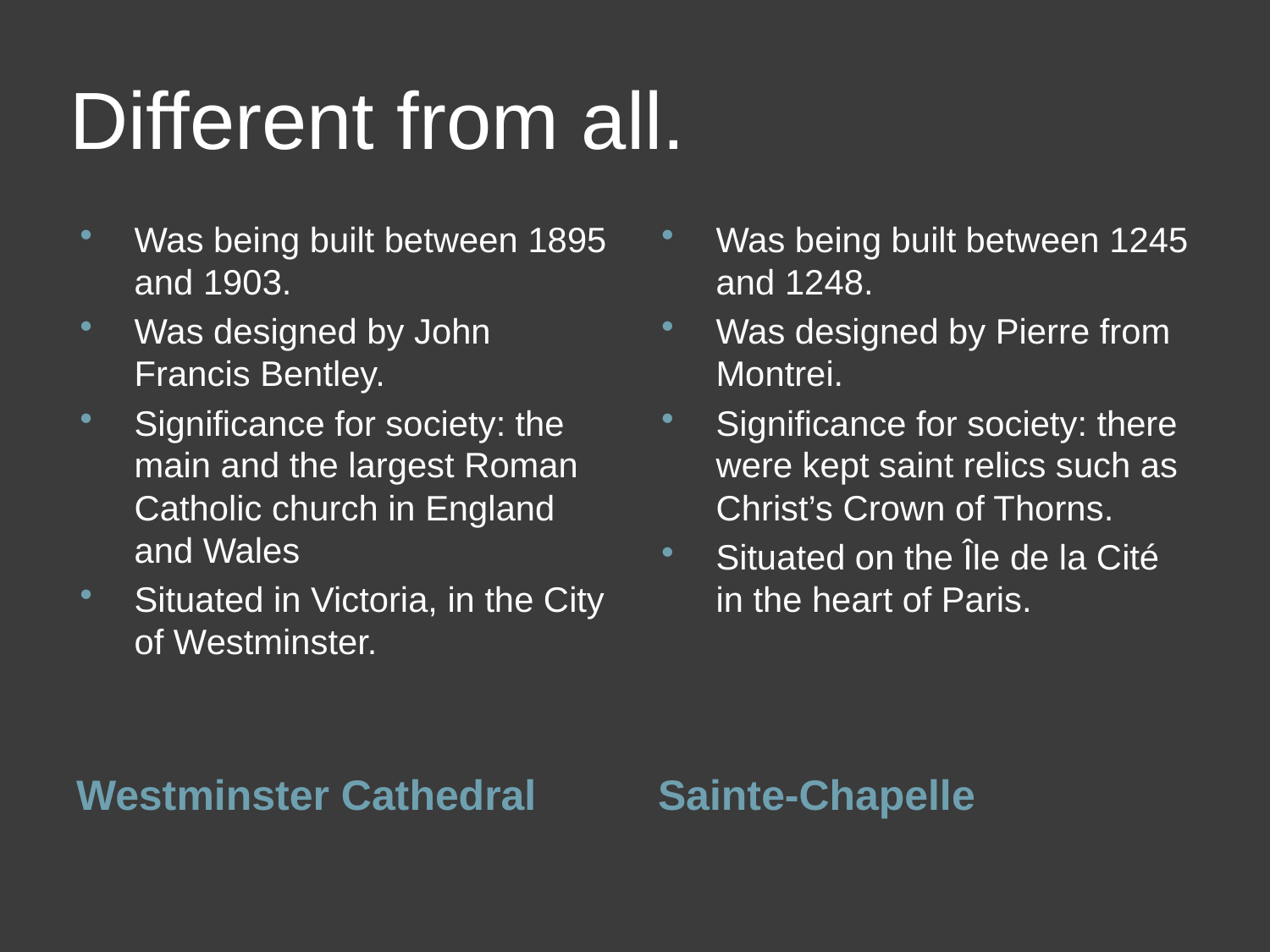

# Different from all.
Was being built between 1895 and 1903.
Was designed by John Francis Bentley.
Significance for society: the main and the largest Roman Catholic church in England and Wales
Situated in Victoria, in the City of Westminster.
Was being built between 1245 and 1248.
Was designed by Pierre from Montrei.
Significance for society: there were kept saint relics such as Christ’s Crown of Thorns.
Situated on the Île de la Cité in the heart of Paris.

Westminster Cathedral
Sainte-Chapelle